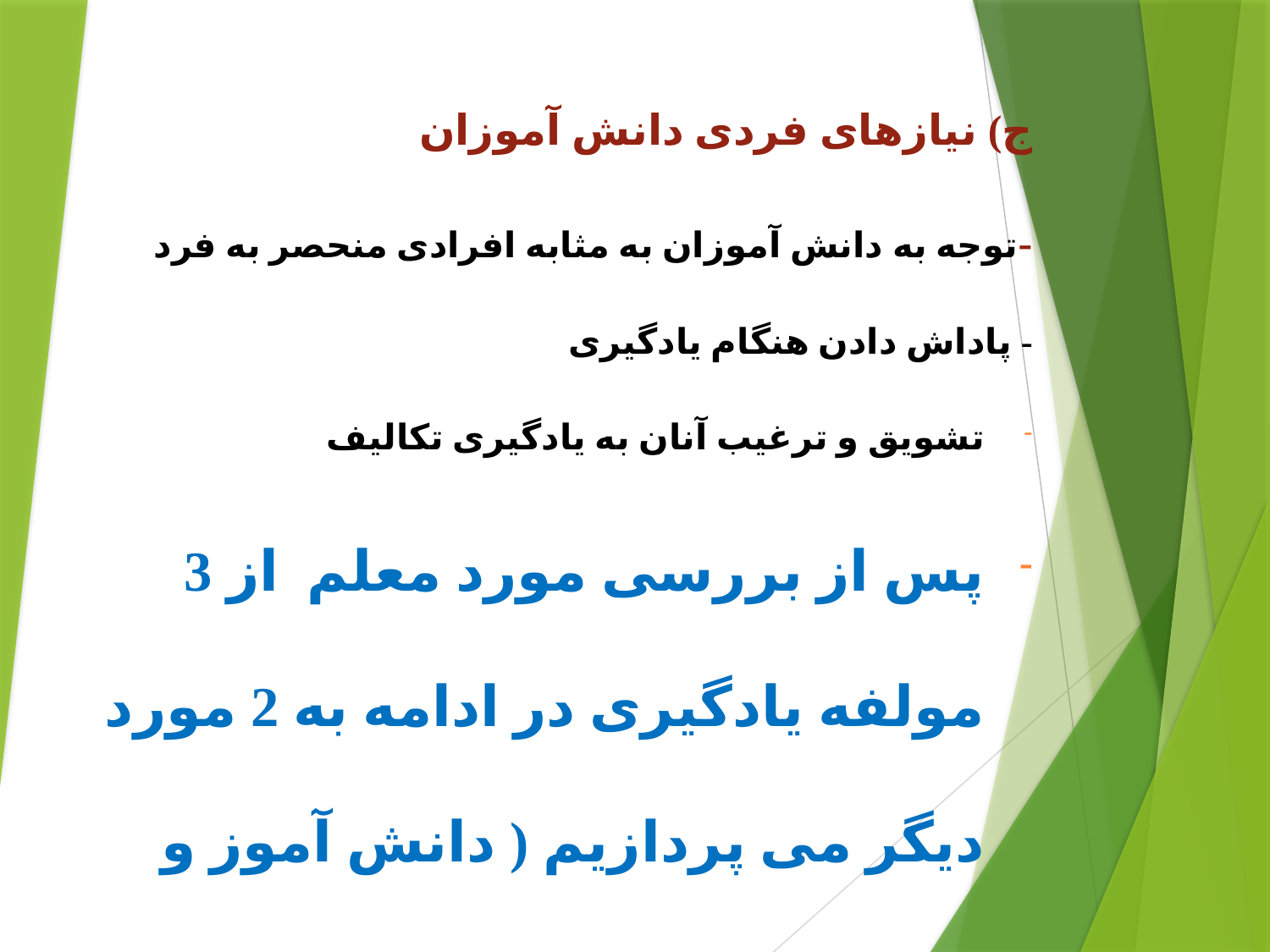

ج) نیازهای فردی دانش آموزان
-توجه به دانش آموزان به مثابه افرادی منحصر به فرد
- پاداش دادن هنگام یادگیری
تشویق و ترغیب آنان به یادگیری تکالیف
پس از بررسی مورد معلم  از 3 مولفه یادگیری در ادامه به 2 مورد دیگر می پردازیم ( دانش آموز و همسالان )